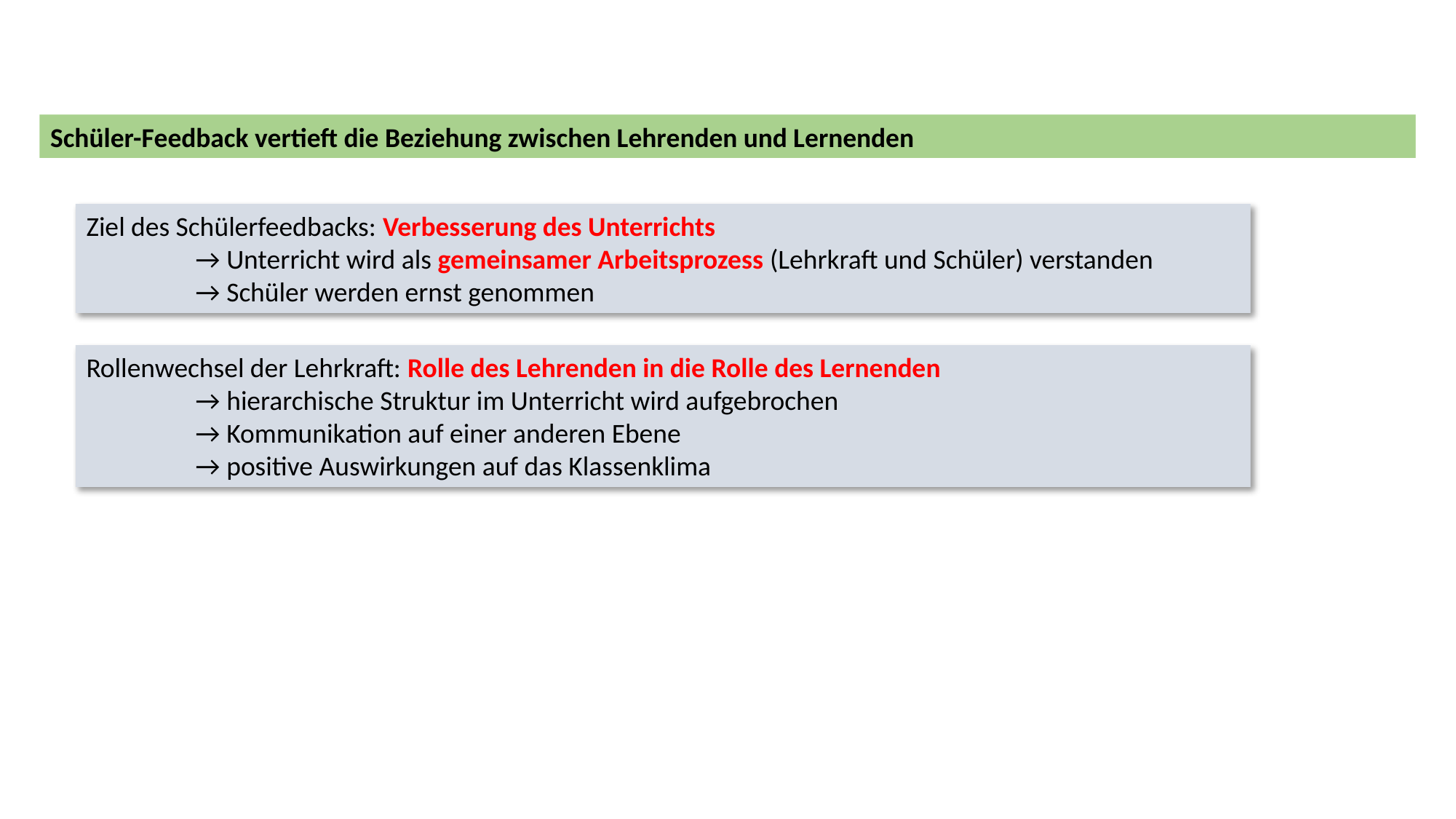

Schüler-Feedback vertieft die Beziehung zwischen Lehrenden und Lernenden
Ziel des Schülerfeedbacks: Verbesserung des Unterrichts
	→ Unterricht wird als gemeinsamer Arbeitsprozess (Lehrkraft und Schüler) verstanden
	→ Schüler werden ernst genommen
Rollenwechsel der Lehrkraft: Rolle des Lehrenden in die Rolle des Lernenden
	→ hierarchische Struktur im Unterricht wird aufgebrochen
	→ Kommunikation auf einer anderen Ebene
	→ positive Auswirkungen auf das Klassenklima